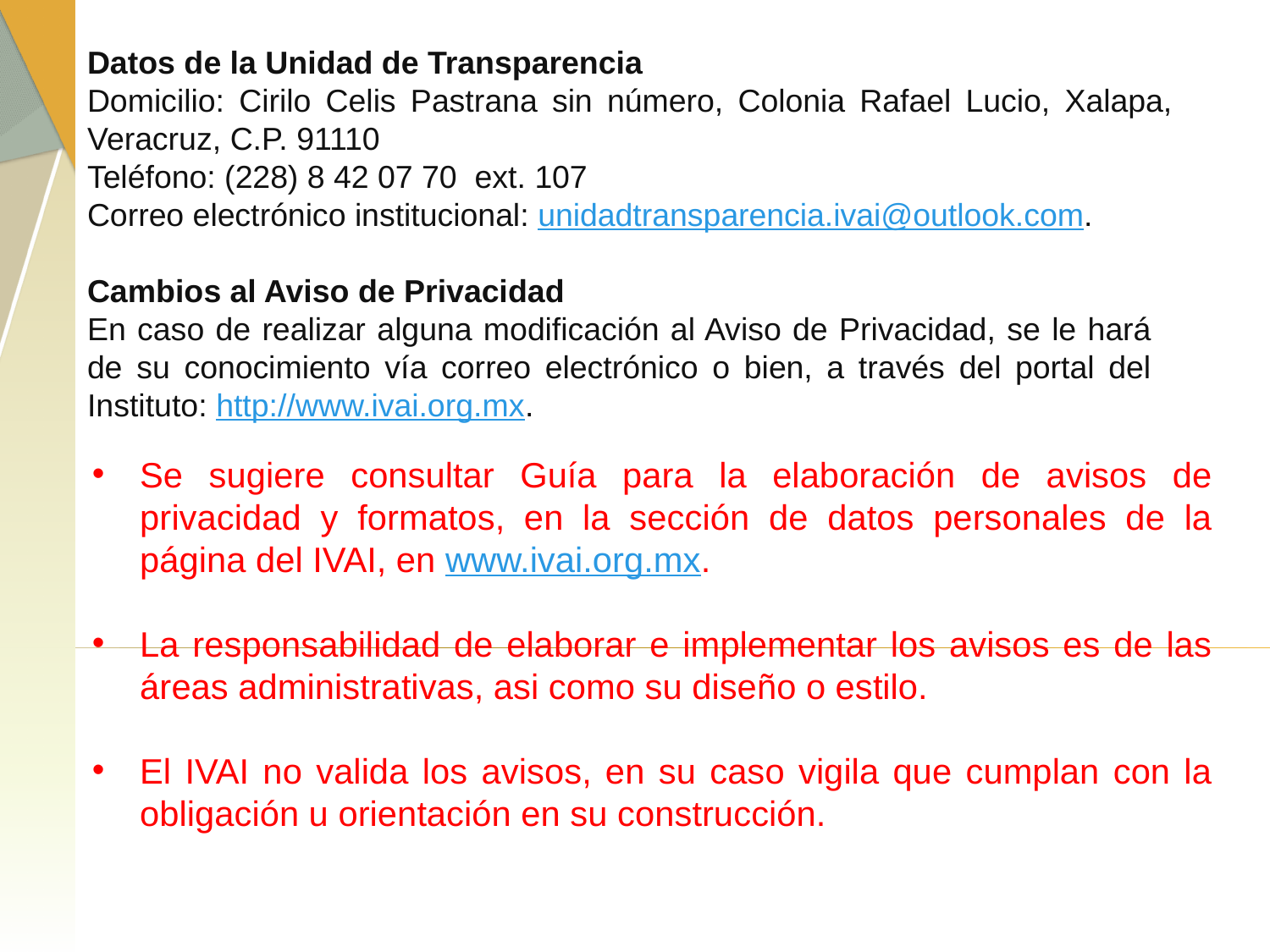

Datos de la Unidad de Transparencia
Domicilio: Cirilo Celis Pastrana sin número, Colonia Rafael Lucio, Xalapa, Veracruz, C.P. 91110
Teléfono: (228) 8 42 07 70  ext. 107
Correo electrónico institucional: unidadtransparencia.ivai@outlook.com.

Cambios al Aviso de Privacidad
En caso de realizar alguna modificación al Aviso de Privacidad, se le hará de su conocimiento vía correo electrónico o bien, a través del portal del Instituto: http://www.ivai.org.mx.
Se sugiere consultar Guía para la elaboración de avisos de privacidad y formatos, en la sección de datos personales de la página del IVAI, en www.ivai.org.mx.

La responsabilidad de elaborar e implementar los avisos es de las áreas administrativas, asi como su diseño o estilo.

El IVAI no valida los avisos, en su caso vigila que cumplan con la obligación u orientación en su construcción.